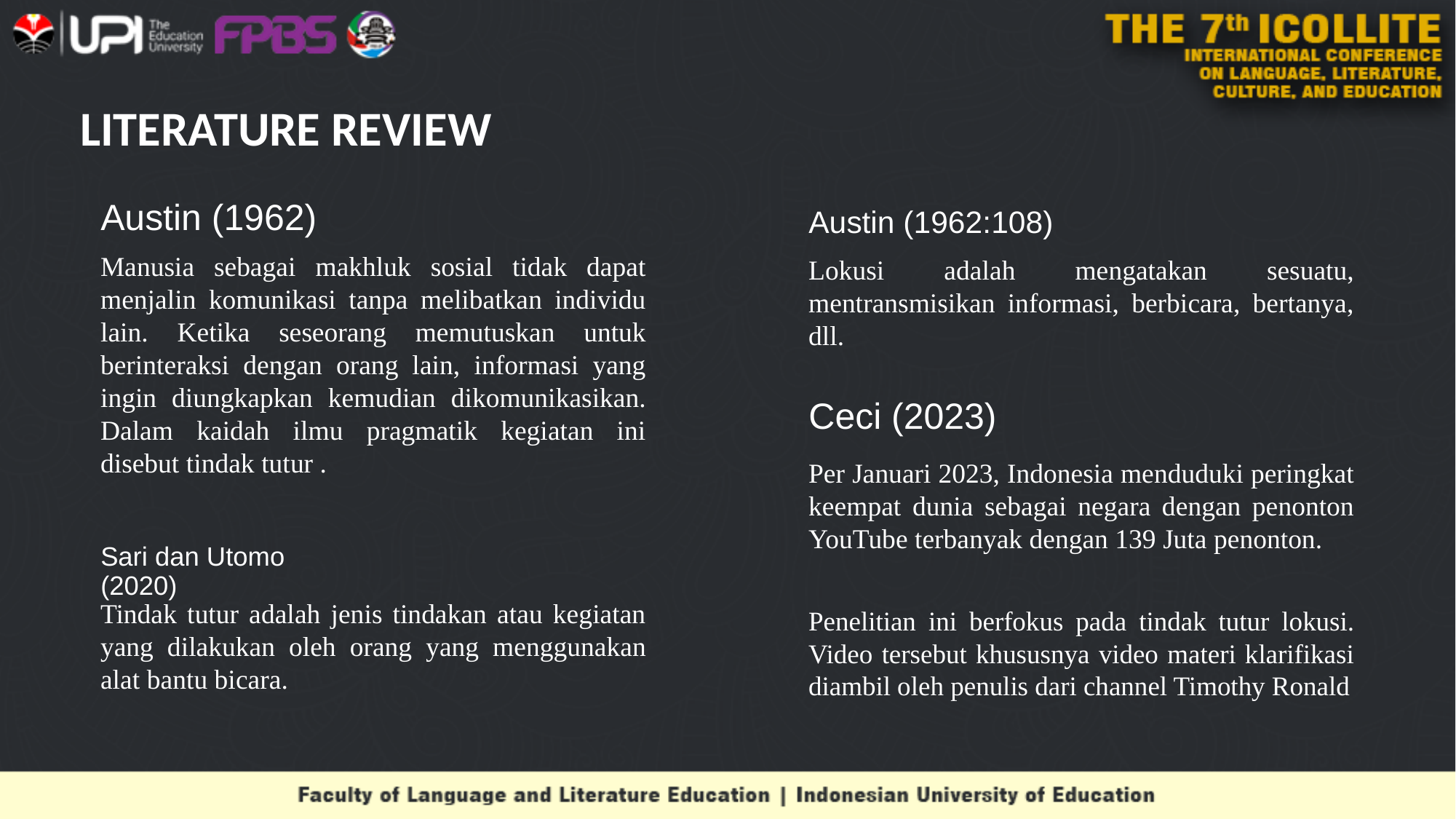

# LITERATURE REVIEW
Austin (1962)
Austin (1962:108)
Manusia sebagai makhluk sosial tidak dapat menjalin komunikasi tanpa melibatkan individu lain. Ketika seseorang memutuskan untuk berinteraksi dengan orang lain, informasi yang ingin diungkapkan kemudian dikomunikasikan. Dalam kaidah ilmu pragmatik kegiatan ini disebut tindak tutur .
Lokusi adalah mengatakan sesuatu, mentransmisikan informasi, berbicara, bertanya, dll.
Ceci (2023)
Per Januari 2023, Indonesia menduduki peringkat keempat dunia sebagai negara dengan penonton YouTube terbanyak dengan 139 Juta penonton.
Sari dan Utomo (2020)
Tindak tutur adalah jenis tindakan atau kegiatan yang dilakukan oleh orang yang menggunakan alat bantu bicara.
Penelitian ini berfokus pada tindak tutur lokusi. Video tersebut khususnya video materi klarifikasi diambil oleh penulis dari channel Timothy Ronald